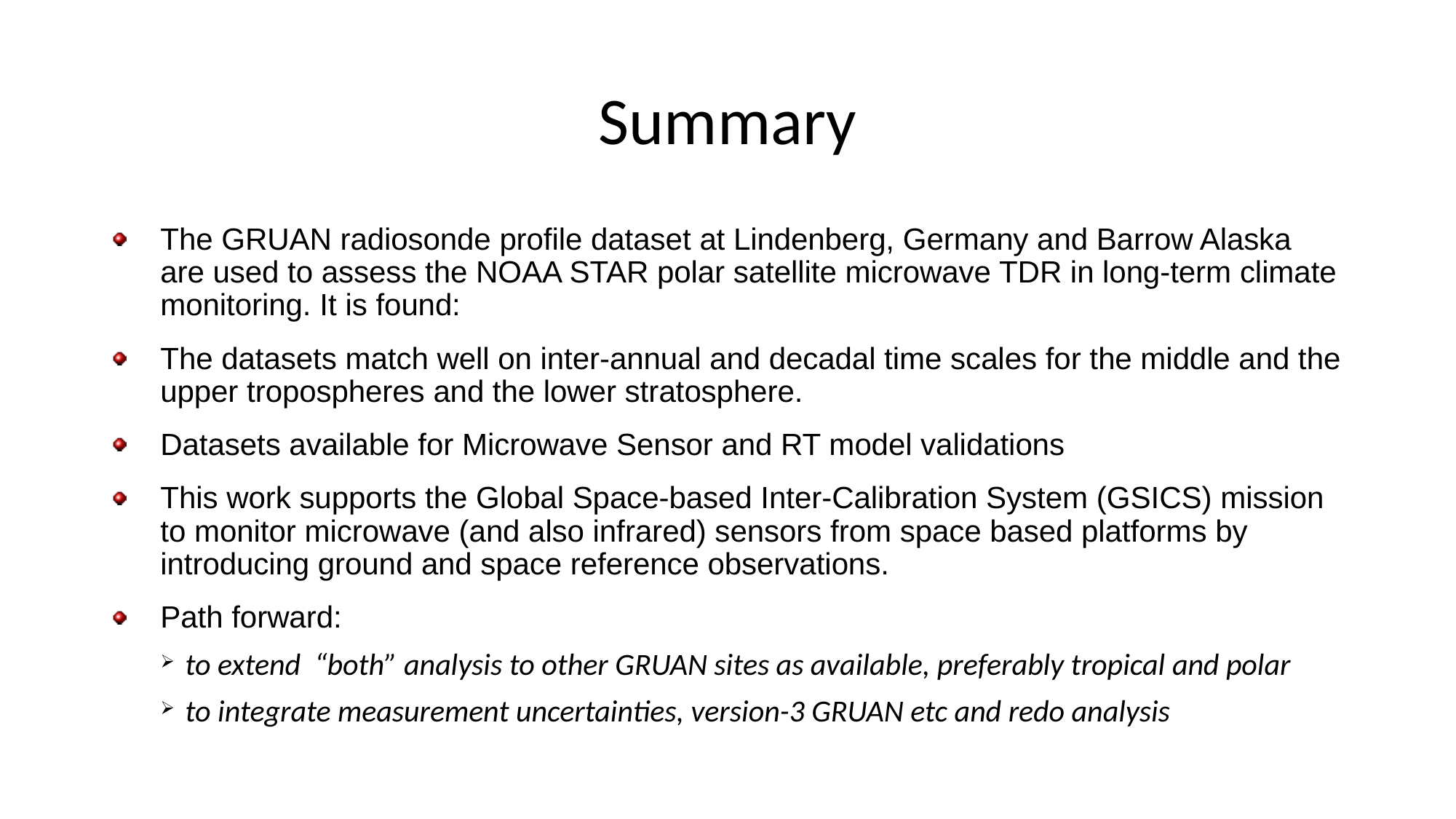

# Summary
The GRUAN radiosonde profile dataset at Lindenberg, Germany and Barrow Alaska  are used to assess the NOAA STAR polar satellite microwave TDR in long-term climate monitoring. It is found:
The datasets match well on inter-annual and decadal time scales for the middle and the upper tropospheres and the lower stratosphere.
Datasets available for Microwave Sensor and RT model validations
This work supports the Global Space-based Inter-Calibration System (GSICS) mission to monitor microwave (and also infrared) sensors from space based platforms by introducing ground and space reference observations.
Path forward:
to extend  “both” analysis to other GRUAN sites as available, preferably tropical and polar
to integrate measurement uncertainties, version-3 GRUAN etc and redo analysis